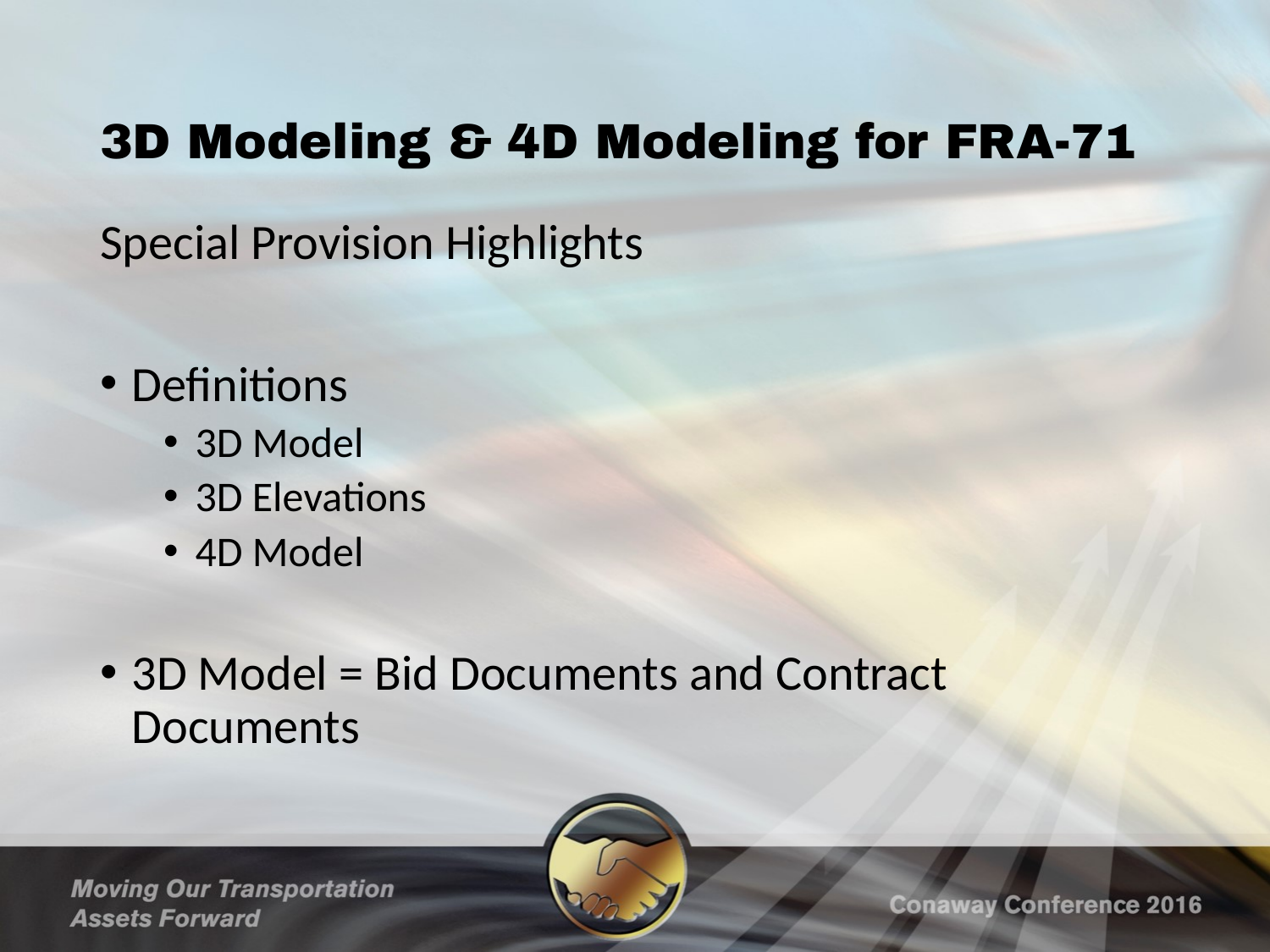

# 3D Modeling & 4D Modeling for FRA-71
Special Provision Highlights

Definitions
3D Model
3D Elevations
4D Model

3D Model = Bid Documents and Contract Documents